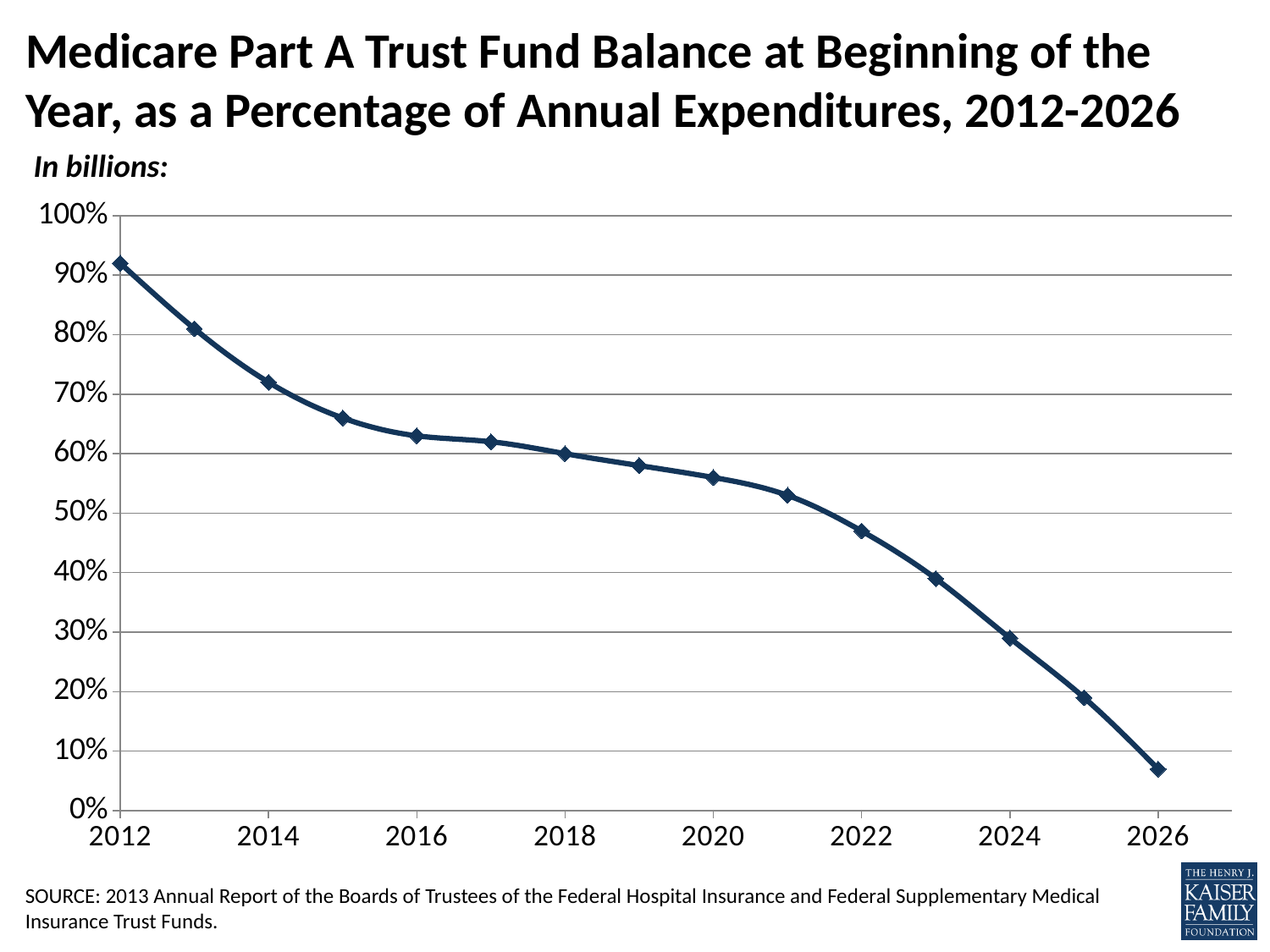

# Medicare Part A Trust Fund Balance at Beginning of the Year, as a Percentage of Annual Expenditures, 2012-2026
In billions:

### Chart

| Category | Ratio of Assets at the Beginning of the Year to Expenditures During the Year for the HI Trust Fund |
|---|---|
SOURCE: 2013 Annual Report of the Boards of Trustees of the Federal Hospital Insurance and Federal Supplementary Medical Insurance Trust Funds.